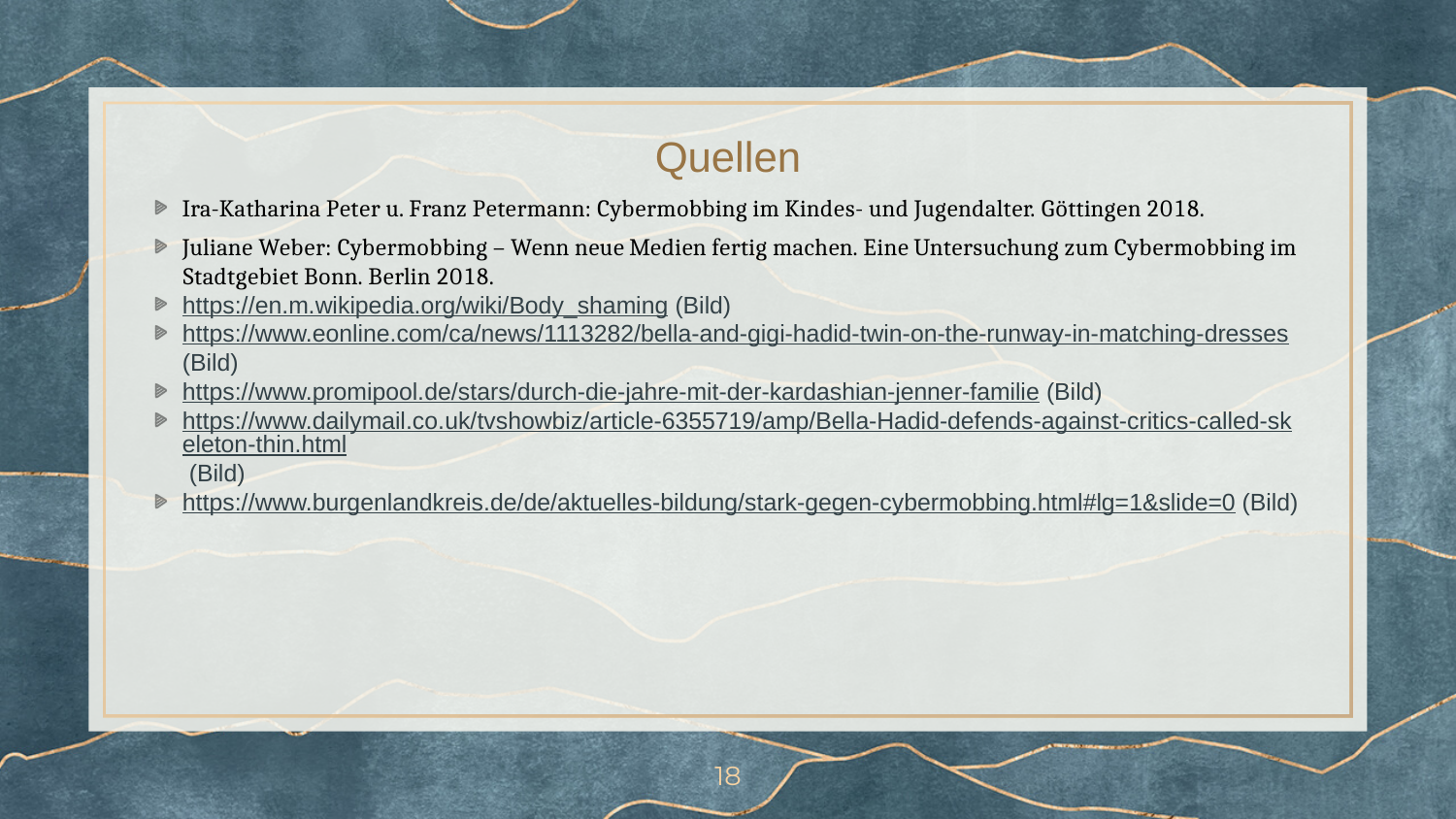

# Quellen
Ira-Katharina Peter u. Franz Petermann: Cybermobbing im Kindes- und Jugendalter. Göttingen 2018.
Juliane Weber: Cybermobbing – Wenn neue Medien fertig machen. Eine Untersuchung zum Cybermobbing im Stadtgebiet Bonn. Berlin 2018.
https://en.m.wikipedia.org/wiki/Body_shaming (Bild)
https://www.eonline.com/ca/news/1113282/bella-and-gigi-hadid-twin-on-the-runway-in-matching-dresses (Bild)
https://www.promipool.de/stars/durch-die-jahre-mit-der-kardashian-jenner-familie (Bild)
https://www.dailymail.co.uk/tvshowbiz/article-6355719/amp/Bella-Hadid-defends-against-critics-called-skeleton-thin.html (Bild)
https://www.burgenlandkreis.de/de/aktuelles-bildung/stark-gegen-cybermobbing.html#lg=1&slide=0 (Bild)
18